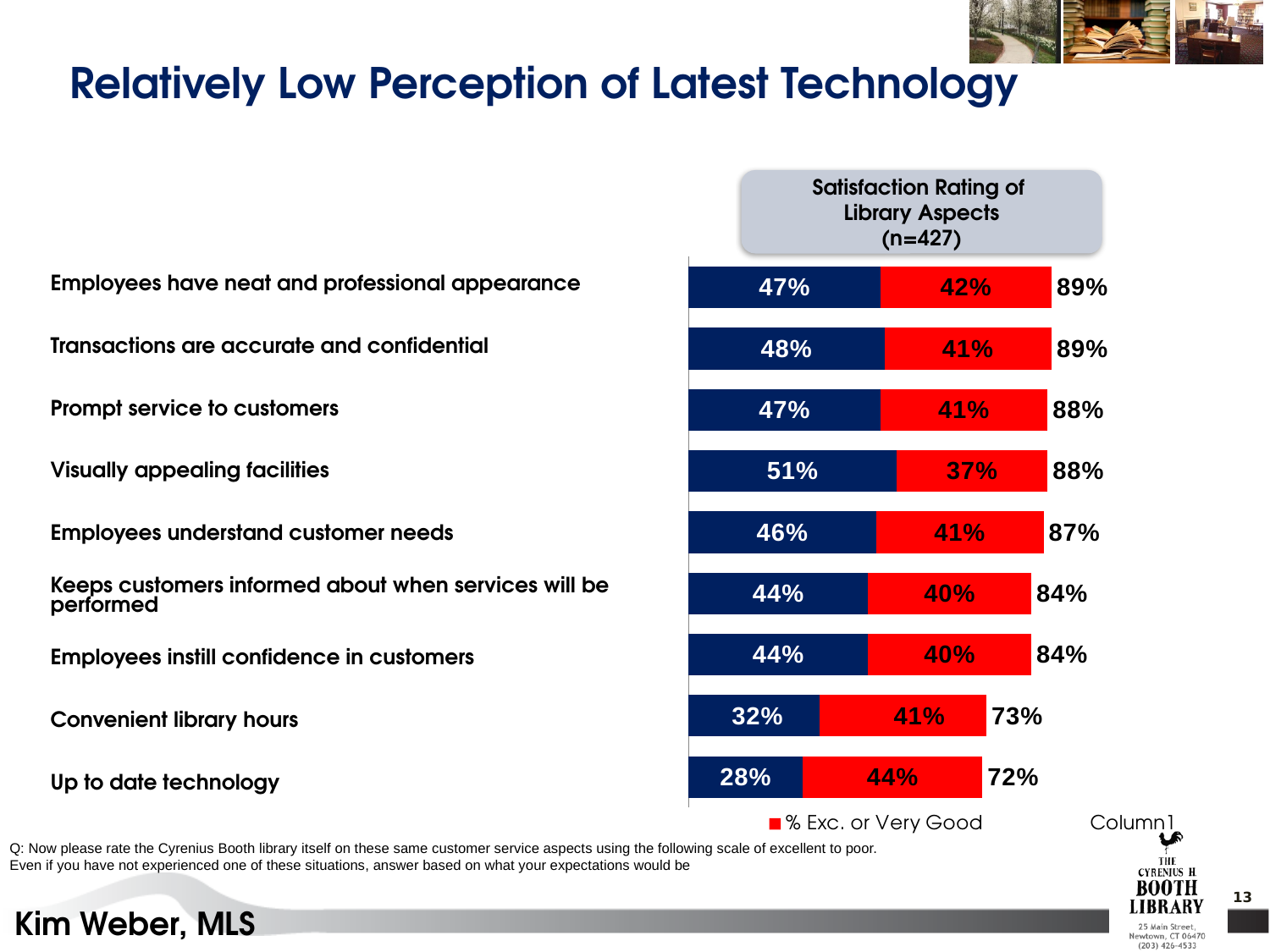

# Relatively Low Perception of Latest Technology
Satisfaction Rating of
Library Aspects
(n=427)

### Chart

| Category | % Excellent | % Exc. or Very Good | Column1 |
|---|---|---|---|
| Employees have neat and professional appearance | 47.0 | 42.0 | 89.0 |
| Transactions are accurate and confidential | 48.0 | 41.0 | 89.0 |
| Prompt service to customers | 47.0 | 41.0 | 88.0 |
| Visually appealing facilities | 51.0 | 37.0 | 88.0 |
| Employees understand customer needs | 46.0 | 41.0 | 87.0 |
| Keeps customers informed about when services will be performed | 44.0 | 40.0 | 84.0 |
| Employees instill confidence in customers | 44.0 | 40.0 | 84.0 |
| Convenient library hours | 32.0 | 41.0 | 73.0 |
| Up to date technology | 28.0 | 44.0 | 72.0 |
| Employees have neat and professional appearance |
| --- |
| Transactions are accurate and confidential |
| Prompt service to customers |
| Visually appealing facilities |
| Employees understand customer needs |
| Keeps customers informed about when services will be performed |
| Employees instill confidence in customers |
| Convenient library hours |
| Up to date technology |
Q: Now please rate the Cyrenius Booth library itself on these same customer service aspects using the following scale of excellent to poor.  Even if you have not experienced one of these situations, answer based on what your expectations would be